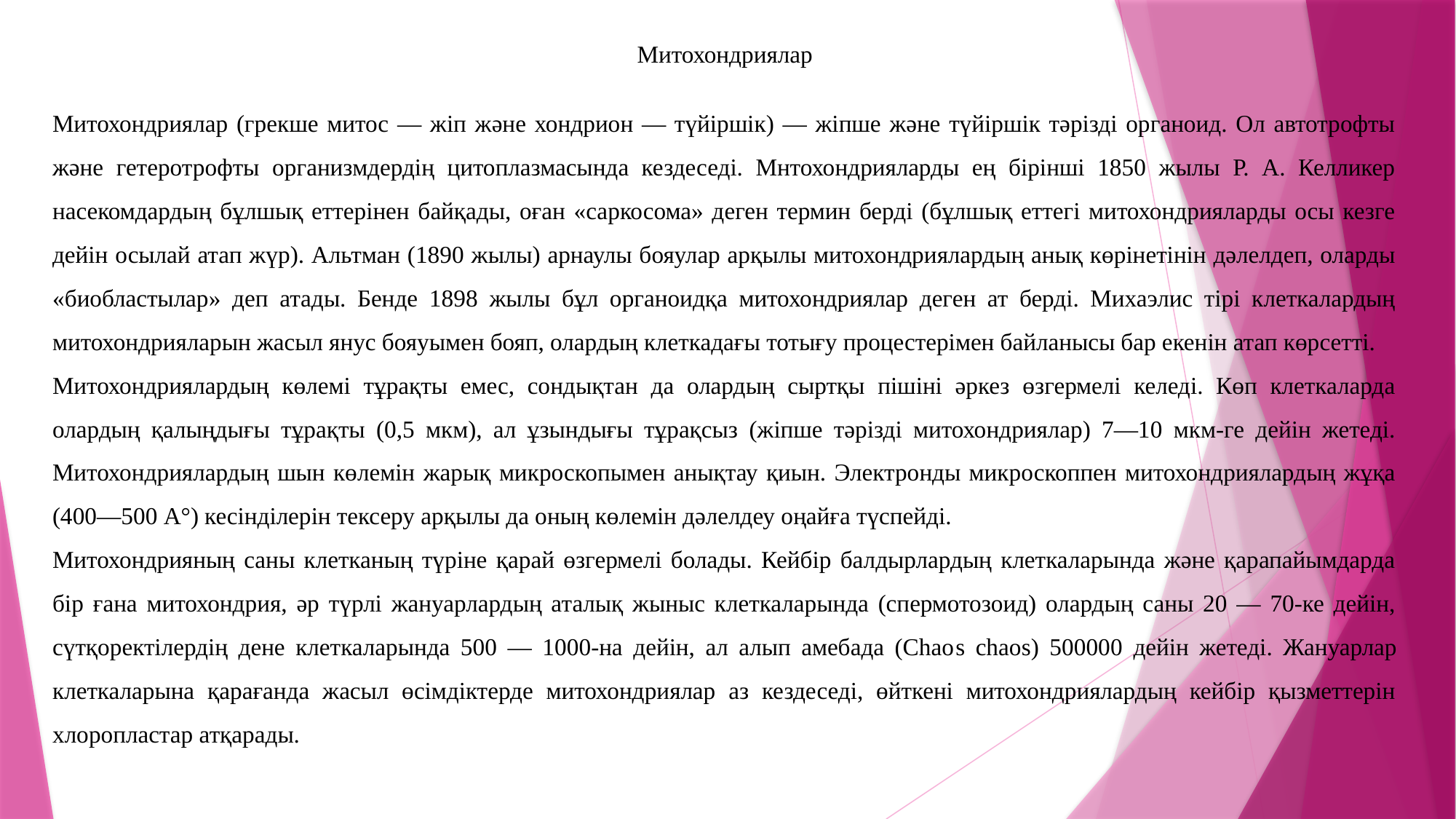

Митохондриялар

Митохондриялар (грекше митос — жіп және хондрион — түйіршік) — жіпше және түйіршік тәрізді органоид. Ол автотрофты және гетеротрофты организмдердің цитоплазмасында кездеседі. Мнтохондрияларды ең бірінші 1850 жылы Р. А. Келликер насекомдардың бұлшық еттерінен байқады, оған «саркосома» деген термин берді (бұлшық еттегі митохондрияларды осы кезге дейін осылай атап жүр). Альтман (1890 жылы) арнаулы бояулар арқылы митохондриялардың анық көрінетінін дәлелдеп, оларды «биобластылар» деп атады. Бенде 1898 жылы бұл органоидқа митохондриялар деген ат берді. Михаэлис тірі клеткалардың митохондрияларын жасыл янус бояуымен бояп, олардың клеткадағы тотығу процестерімен байланысы бар екенін атап көрсетті.
Митохондриялардың көлемі тұрақты емес, сондықтан да олардың сыртқы пішіні әркез өзгермелі келеді. Көп клеткаларда олардың қалыңдығы тұрақты (0,5 мкм), ал ұзындығы тұрақсыз (жіпше тәрізді митохондриялар) 7—10 мкм-ге дейін жетеді. Митохондриялардың шын көлемін жарық микроскопымен анықтау қиын. Электронды микроскоппен митохондриялардың жұқа (400—500 А°) кесінділерін тексеру арқылы да оның көлемін дәлелдеу оңайға түспейді.
Митохондрияның саны клетканың түріне қарай өзгермелі болады. Кейбір балдырлардың клеткаларында және қарапайымдарда бір ғана митохондрия, әр түрлі жануарлардың аталық жыныс клеткаларында (спермотозоид) олардың саны 20 — 70-ке дейін, сүтқоректілердің дене клеткаларында 500 — 1000-на дейін, ал алып амебада (Сһаоs сһаоs) 500000 дейін жетеді. Жануарлар клеткаларына қарағанда жасыл өсімдіктерде митохондриялар аз кездеседі, өйткені митохондриялардың кейбір қызметтерін хлоропластар атқарады.